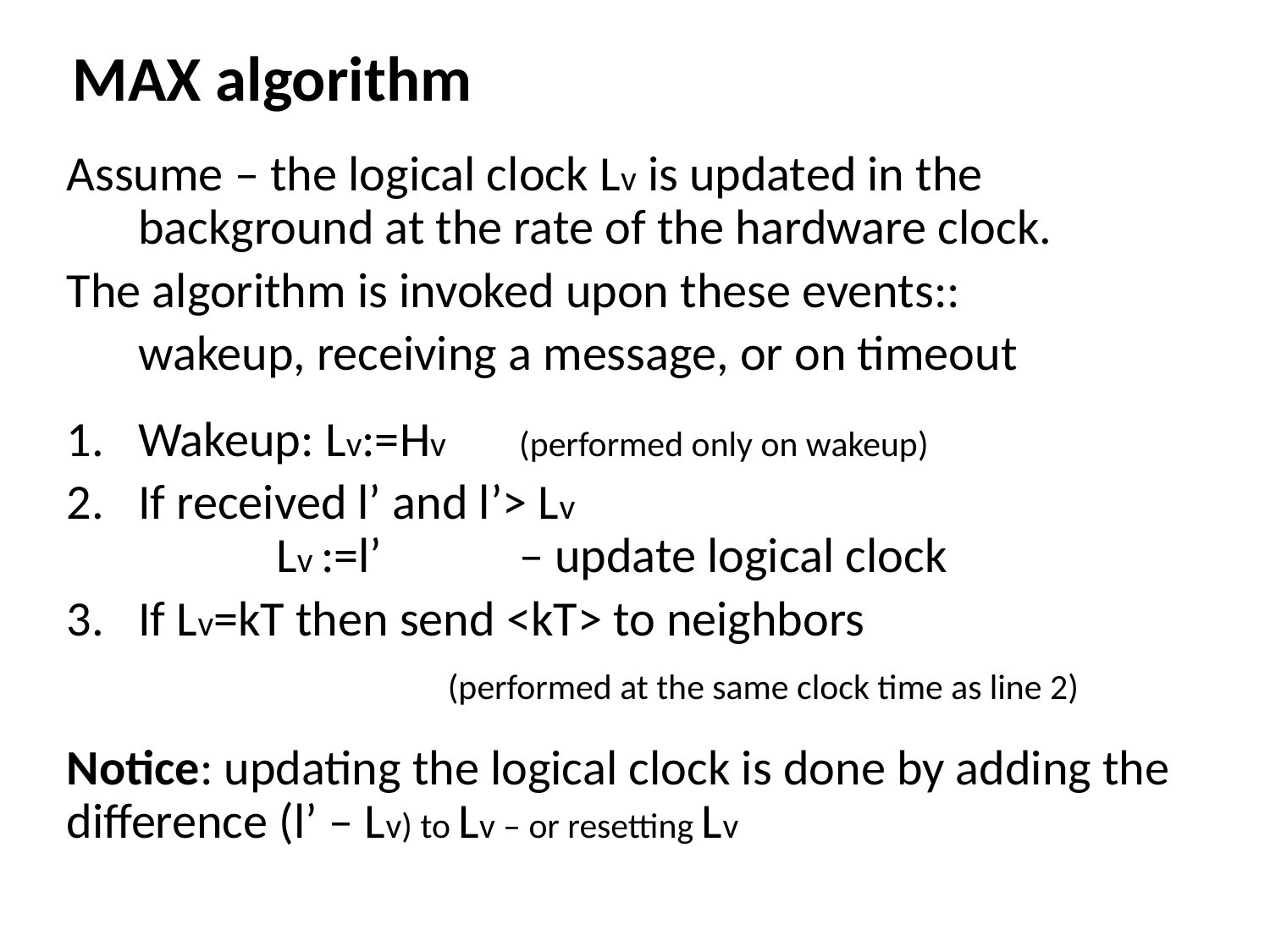

MAX algorithm

Assume – the logical clock Lv is updated in the background at the rate of the hardware clock.
The algorithm is invoked upon these events::
	wakeup, receiving a message, or on timeout

Wakeup: Lv:=Hv 	(performed only on wakeup)
If received l’ and l’> Lv						 Lv :=l’ 	– update logical clock
If Lv=kT then send <kT> to neighbors
			(performed at the same clock time as line 2)

Notice: updating the logical clock is done by adding the difference (l’ – Lv) to Lv – or resetting Lv